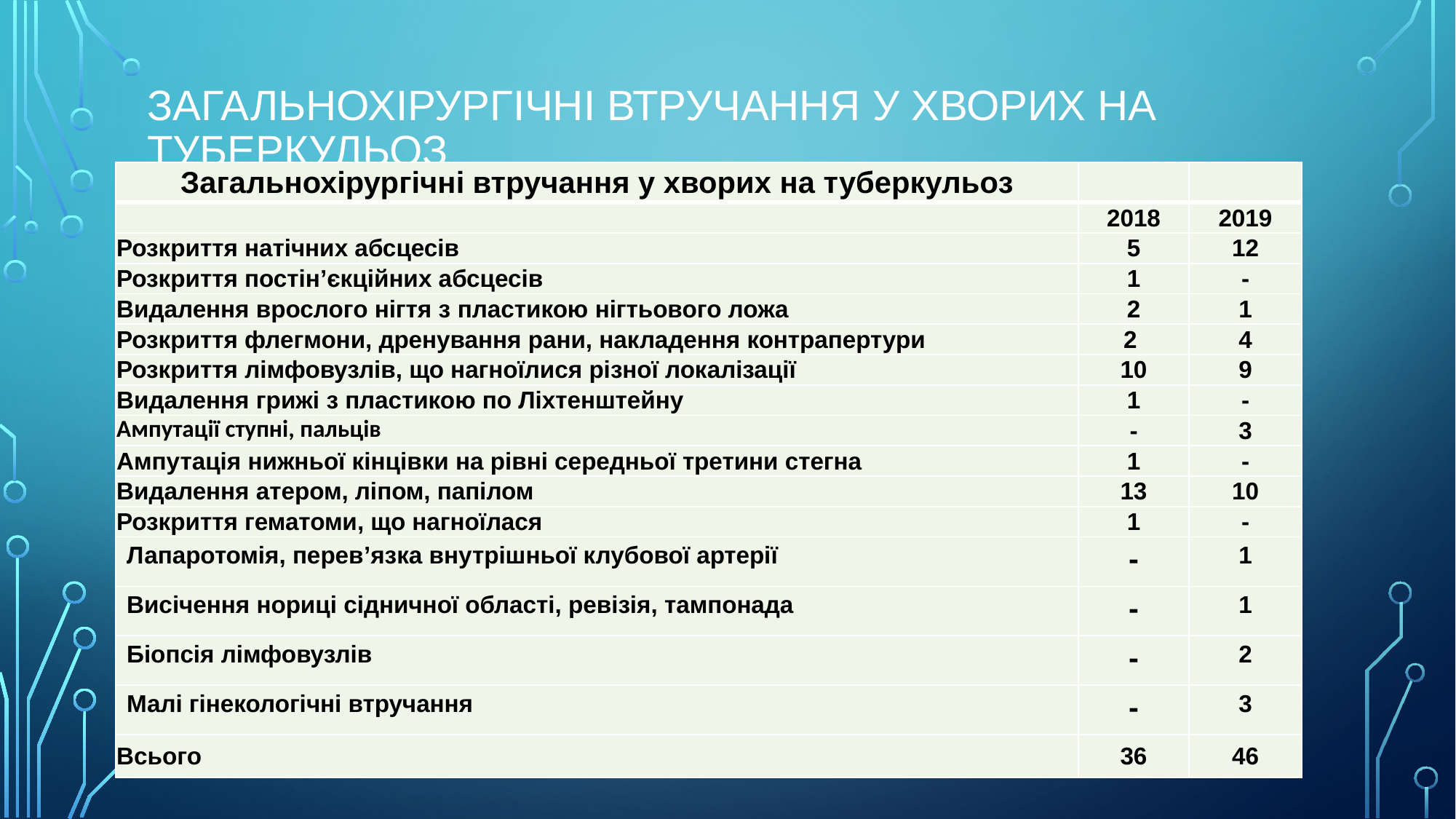

# Загальнохірургічні втручання у хворих на туберкульоз
| Загальнохірургічні втручання у хворих на туберкульоз |  |  |
| --- | --- | --- |
|  | 2018 | 2019 |
| Розкриття натічних абсцесів | 5 | 12 |
| Розкриття постін’єкційних абсцесів | 1 | - |
| Видалення врослого нігтя з пластикою нігтьового ложа | 2 | 1 |
| Розкриття флегмони, дренування рани, накладення контрапертури | 2 | 4 |
| Розкриття лімфовузлів, що нагноїлися різної локалізації | 10 | 9 |
| Видалення грижі з пластикою по Ліхтенштейну | 1 | - |
| Ампутації ступні, пальців | - | 3 |
| Ампутація нижньої кінцівки на рівні середньої третини стегна | 1 | - |
| Видалення атером, ліпом, папілом | 13 | 10 |
| Розкриття гематоми, що нагноїлася | 1 | - |
| Лапаротомія, перев’язка внутрішньої клубової артерії | - | 1 |
| Висічення нориці сідничної області, ревізія, тампонада | - | 1 |
| Біопсія лімфовузлів | - | 2 |
| Малі гінекологічні втручання | - | 3 |
| Всього | 36 | 46 |